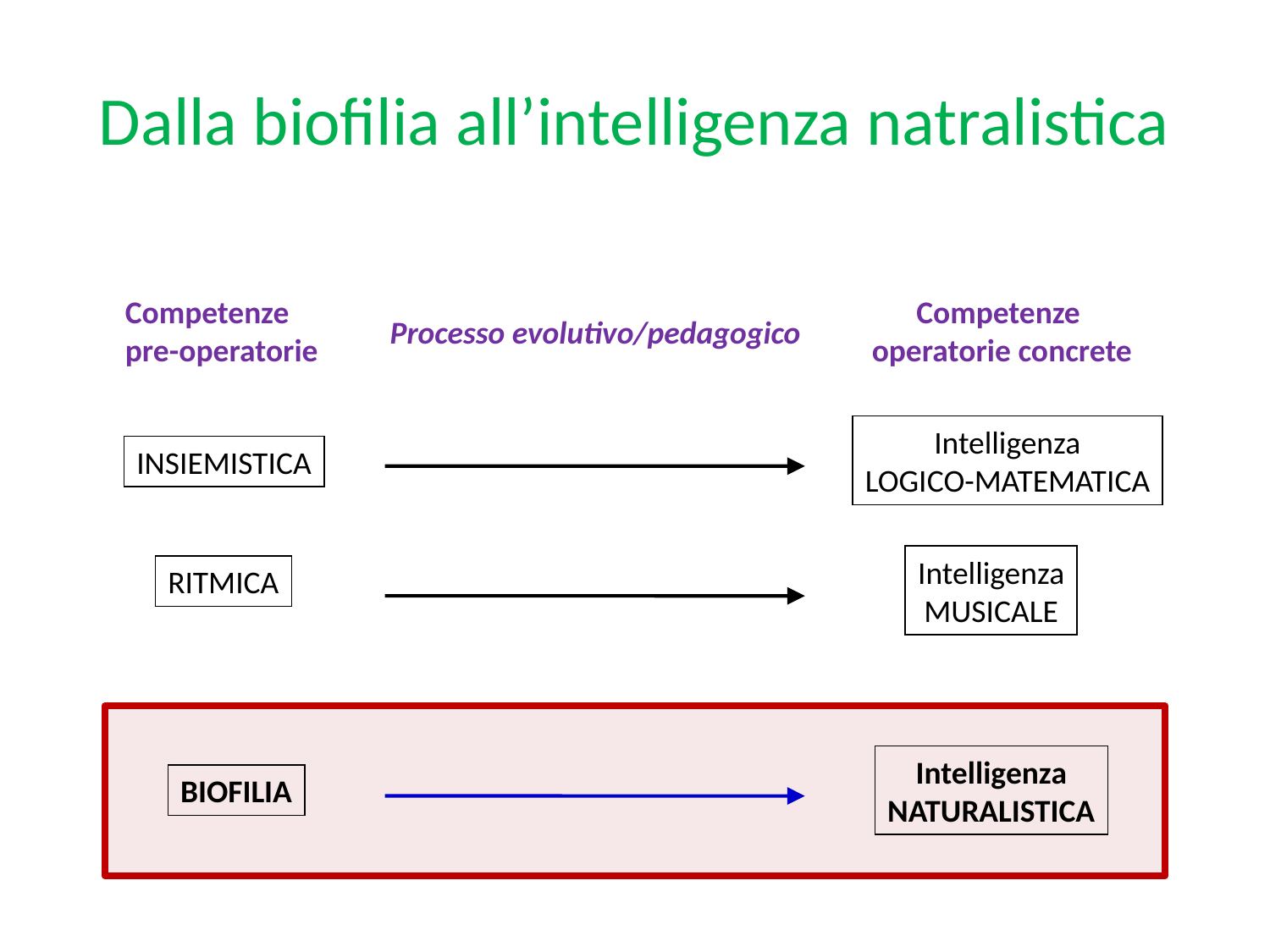

# Dalla biofilia all’intelligenza natralistica
Competenze
pre-operatorie
Competenze
operatorie concrete
Processo evolutivo/pedagogico
Intelligenza
LOGICO-MATEMATICA
INSIEMISTICA

Intelligenza
MUSICALE
RITMICA

Intelligenza
NATURALISTICA
BIOFILIA